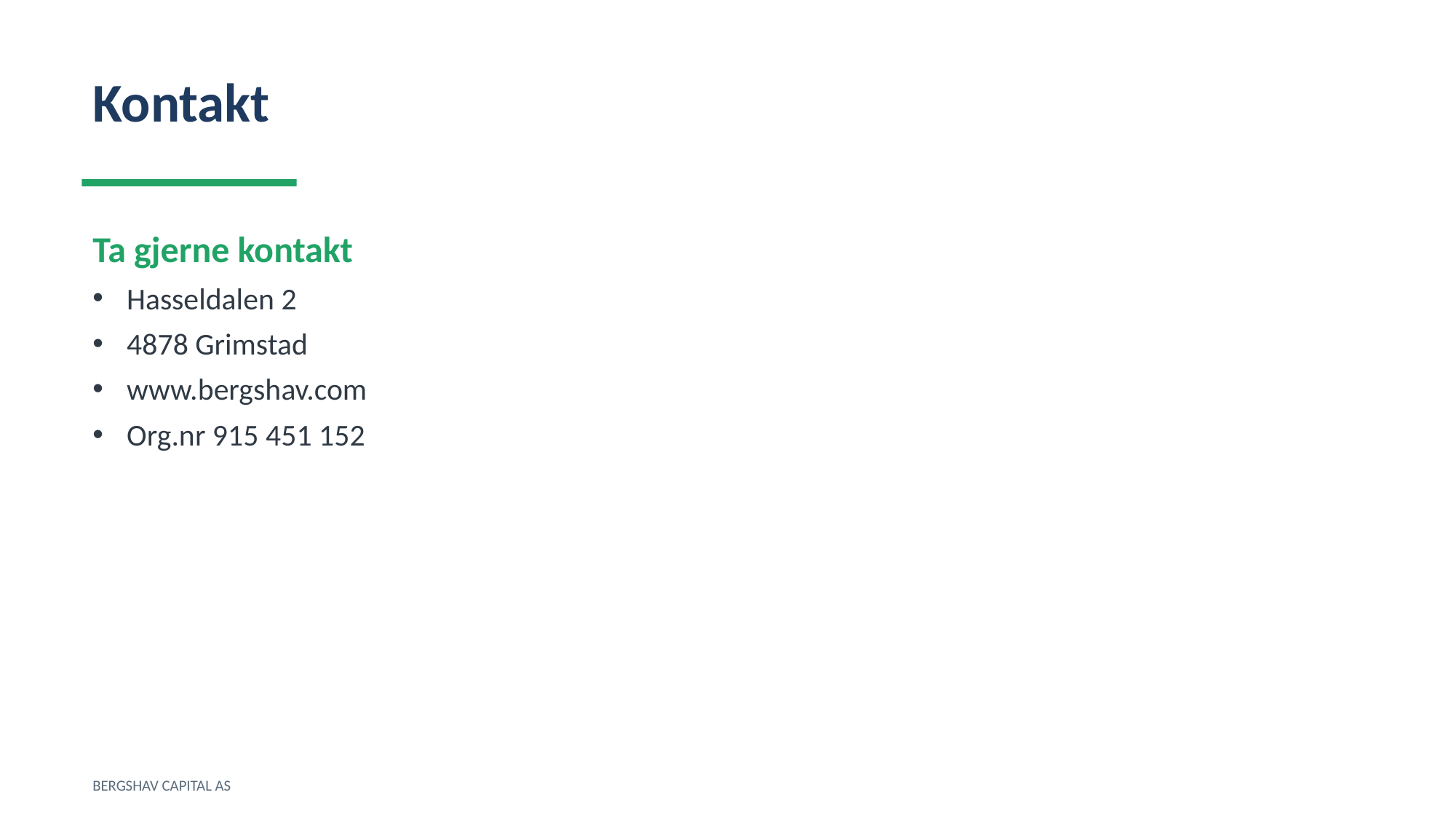

Kontakt

Ta gjerne kontakt
Hasseldalen 2
4878 Grimstad
www.bergshav.com
Org.nr 915 451 152
BERGSHAV CAPITAL AS